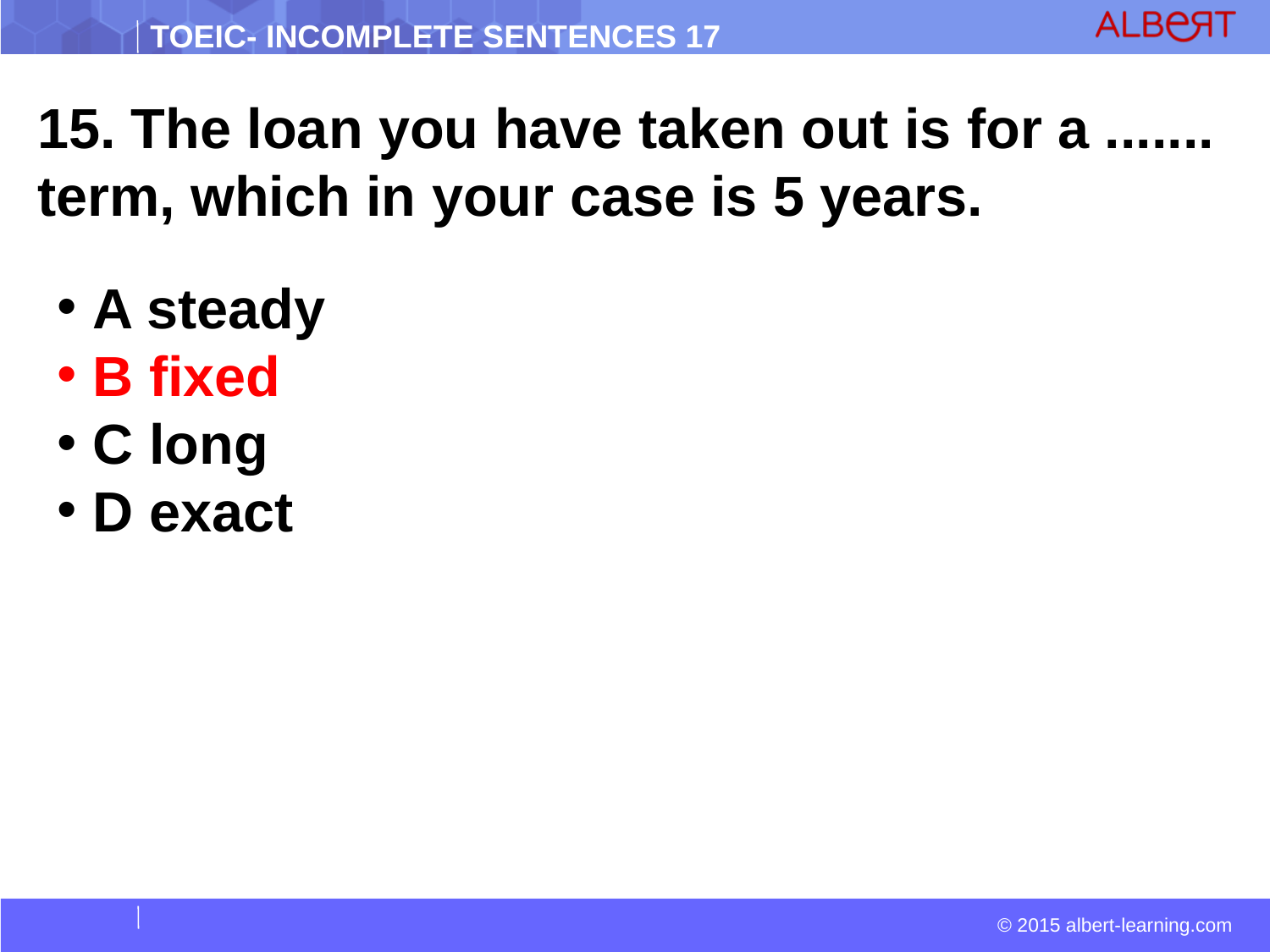

15. The loan you have taken out is for a ....... term, which in your case is 5 years.
 A steady
 B fixed
 C long
 D exact